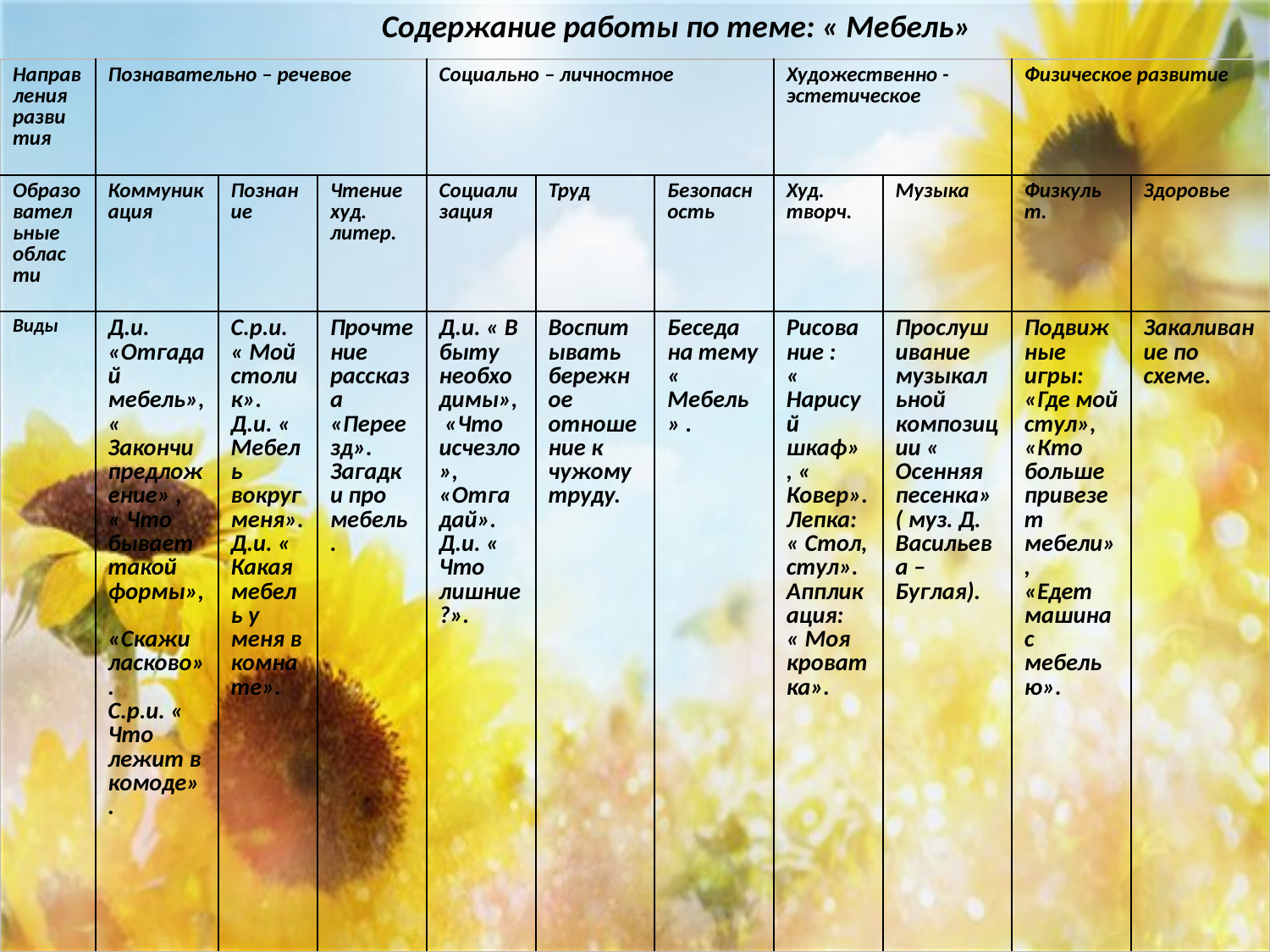

Содержание работы по теме: « Мебель»
| Направления развития | Познавательно – речевое |  |  | Социально – личностное |  |  | Художественно - эстетическое |  | Физическое развитие |  |
| --- | --- | --- | --- | --- | --- | --- | --- | --- | --- | --- |
| Образовательные области | Коммуникация | Познание | Чтение худ. литер. | Социализация | Труд | Безопасность | Худ. творч. | Музыка | Физкульт. | Здоровье |
| Виды | Д.и. «Отгадай мебель», « Закончи предложение» , « Что бывает такой формы», «Скажи ласково». С.р.и. « Что лежит в комоде». | С.р.и. « Мой столик». Д.и. « Мебель вокруг меня». Д.и. « Какая мебель у меня в комнате». | Прочтение рассказа «Переезд». Загадки про мебель. | Д.и. « В быту необходимы», «Что исчезло», «Отгадай». Д.и. « Что лишние?». | Воспитывать бережное отношение к чужому труду. | Беседа на тему « Мебель» . | Рисование : « Нарисуй шкаф» , « Ковер».Лепка: « Стол, стул». Аппликация: « Моя кроватка». | Прослушивание музыкальной композиции « Осенняя песенка» ( муз. Д. Васильева – Буглая). | Подвижные игры: «Где мой стул», «Кто больше привезет мебели», «Едет машина с мебелью». | Закаливание по схеме. |